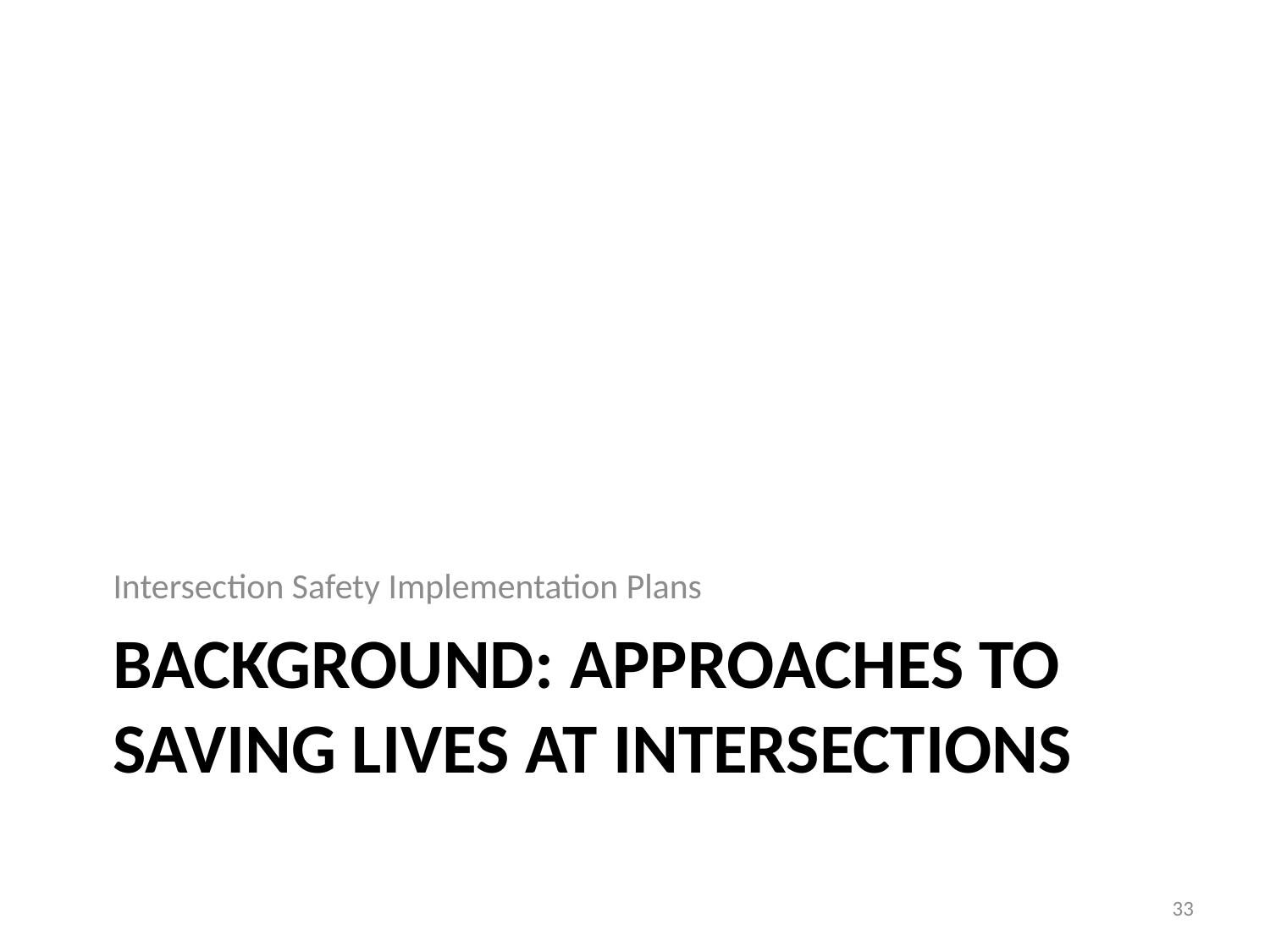

Intersection Safety Implementation Plans
# Background: Approaches to saving lives at intersections
33